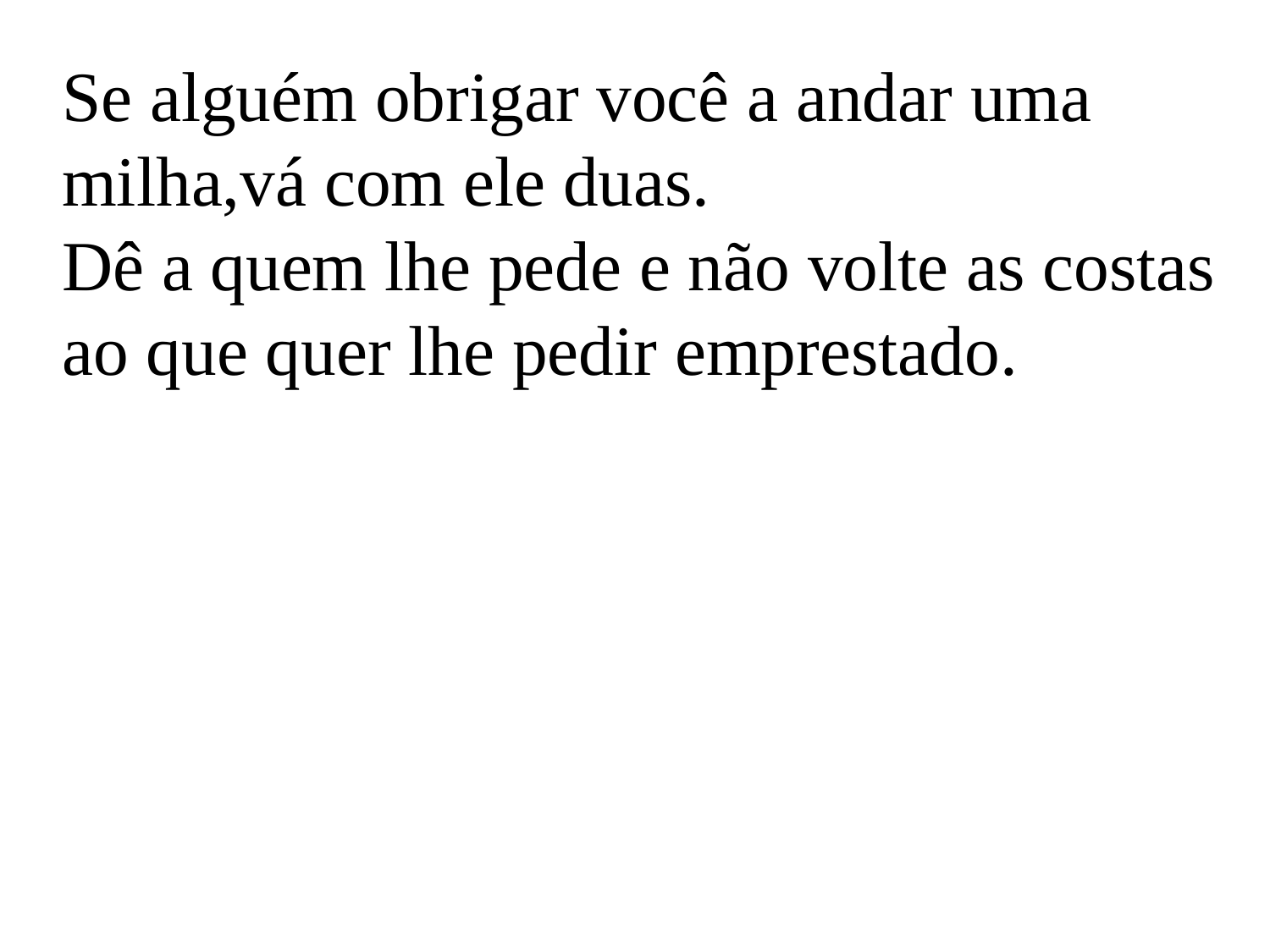

Se alguém obrigar você a andar uma milha,vá com ele duas.
Dê a quem lhe pede e não volte as costas ao que quer lhe pedir emprestado.